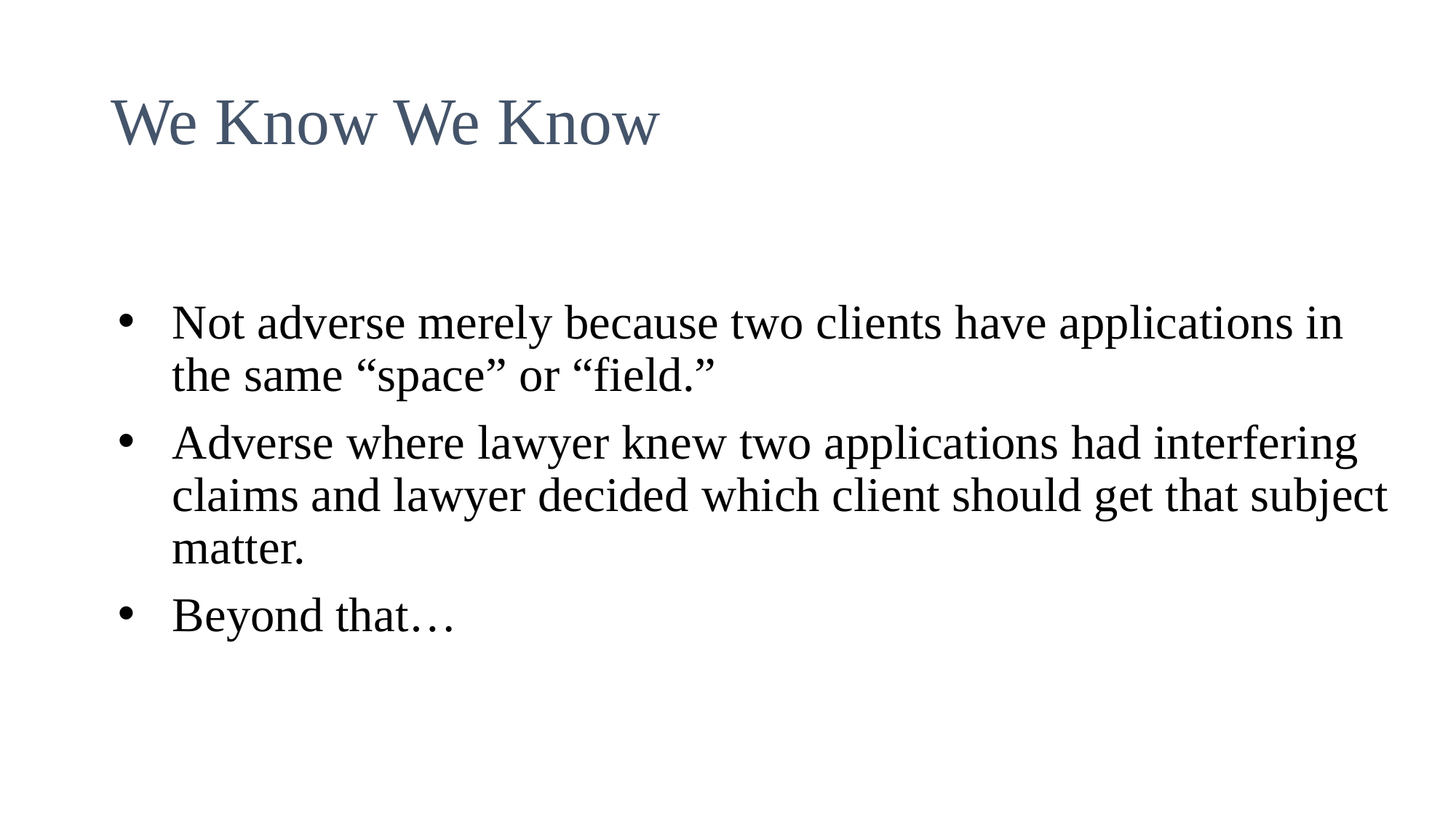

# We Know We Know
Not adverse merely because two clients have applications in the same “space” or “field.”
Adverse where lawyer knew two applications had interfering claims and lawyer decided which client should get that subject matter.
Beyond that…